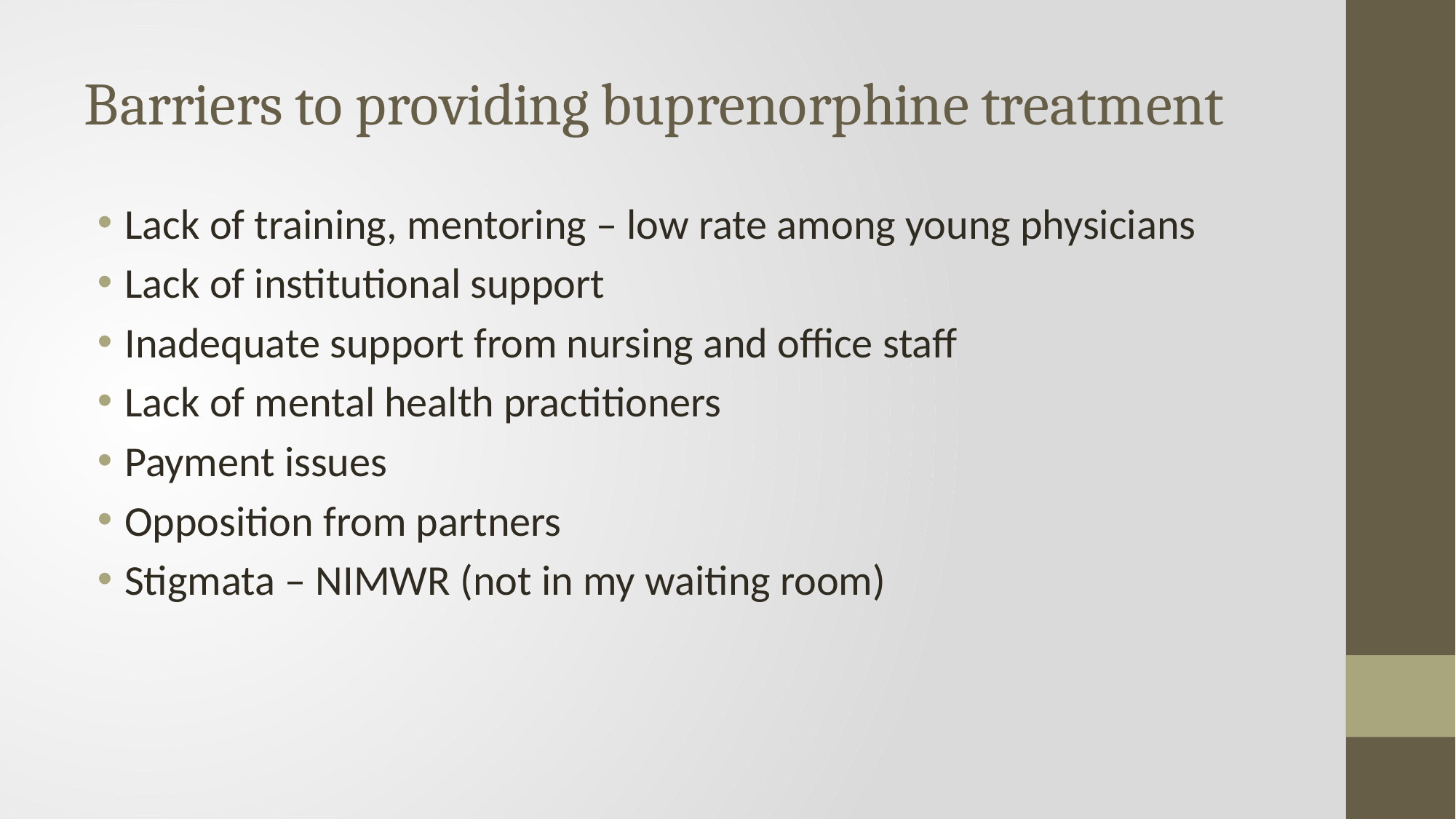

# Barriers to providing buprenorphine treatment
Lack of training, mentoring – low rate among young physicians
Lack of institutional support
Inadequate support from nursing and office staff
Lack of mental health practitioners
Payment issues
Opposition from partners
Stigmata – NIMWR (not in my waiting room)